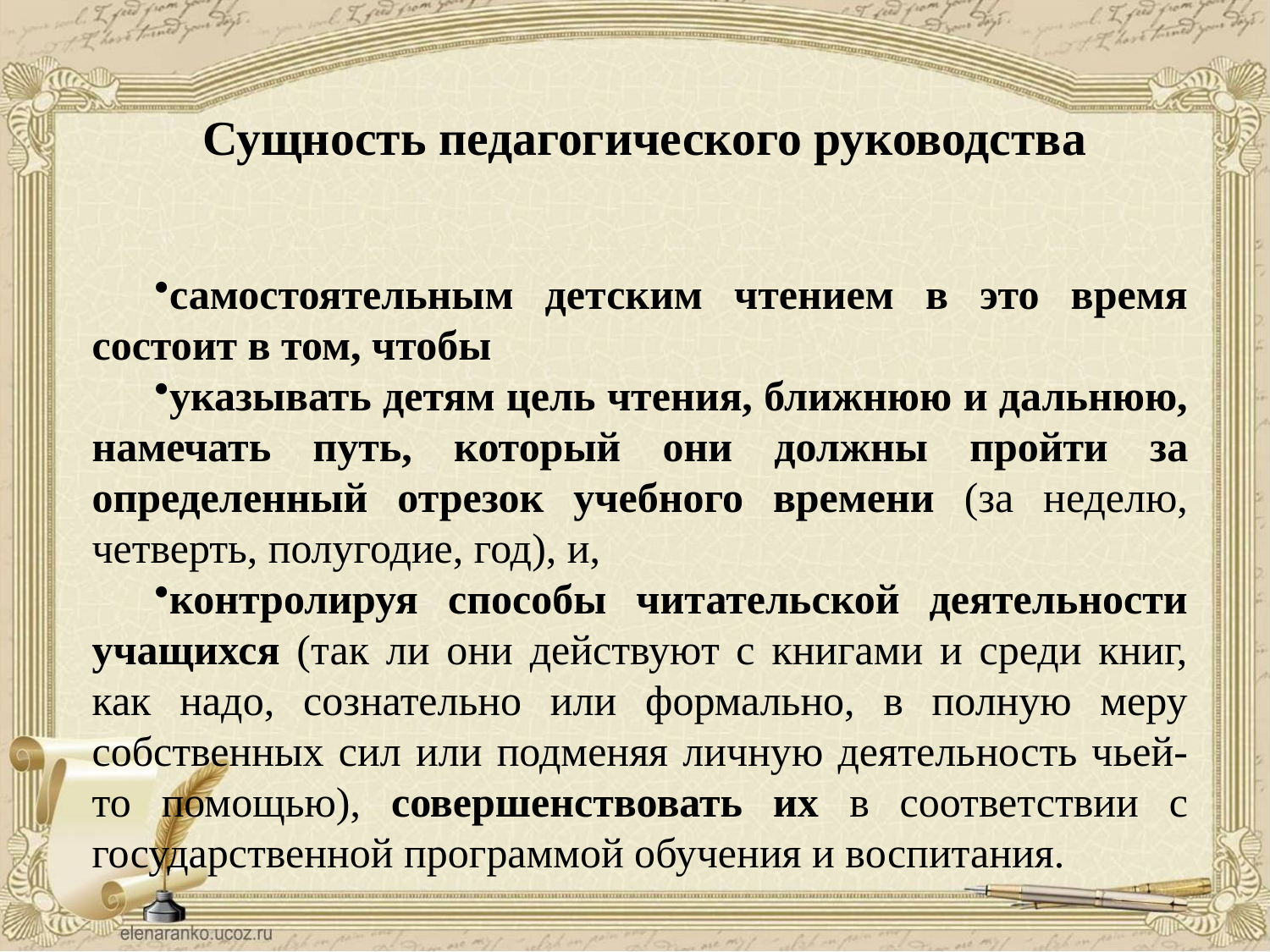

Сущность педагогического руководства
самостоятельным детским чтением в это время состоит в том, чтобы
указывать детям цель чтения, ближнюю и дальнюю, намечать путь, который они должны пройти за определенный отрезок учебного времени (за неделю, четверть, полугодие, год), и,
контролируя способы читательской деятельности учащихся (так ли они действуют с книгами и среди книг, как надо, сознательно или формально, в полную меру собственных сил или подменяя личную деятель­ность чьей-то помощью), совершенствовать их в соответствии с государственной программой обучения и воспитания.